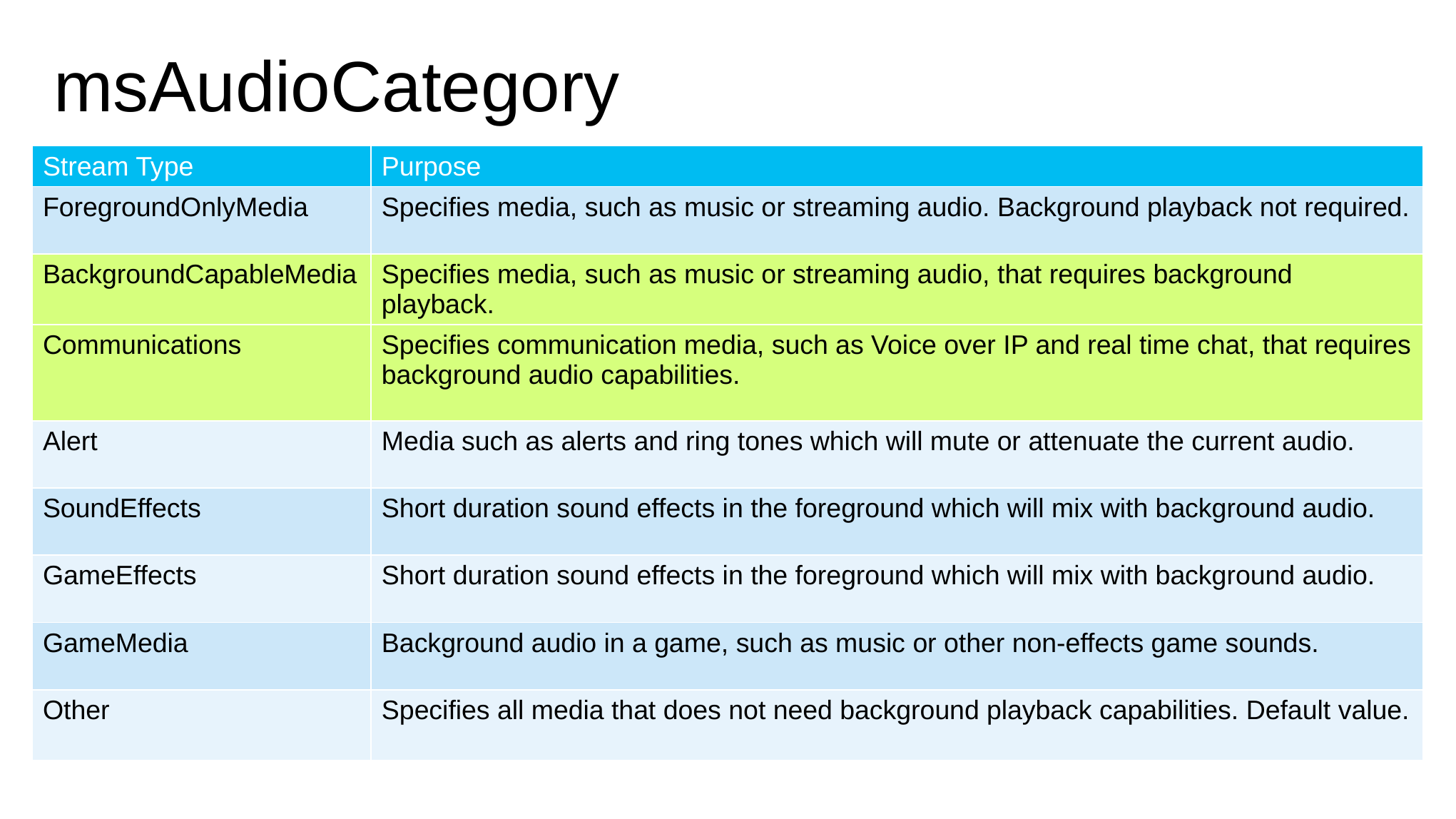

# msAudioCategory
| Stream Type | Purpose |
| --- | --- |
| ForegroundOnlyMedia | Specifies media, such as music or streaming audio. Background playback not required. |
| BackgroundCapableMedia | Specifies media, such as music or streaming audio, that requires background playback. |
| Communications | Specifies communication media, such as Voice over IP and real time chat, that requires background audio capabilities. |
| Alert | Media such as alerts and ring tones which will mute or attenuate the current audio. |
| SoundEffects | Short duration sound effects in the foreground which will mix with background audio. |
| GameEffects | Short duration sound effects in the foreground which will mix with background audio. |
| GameMedia | Background audio in a game, such as music or other non-effects game sounds. |
| Other | Specifies all media that does not need background playback capabilities. Default value. |